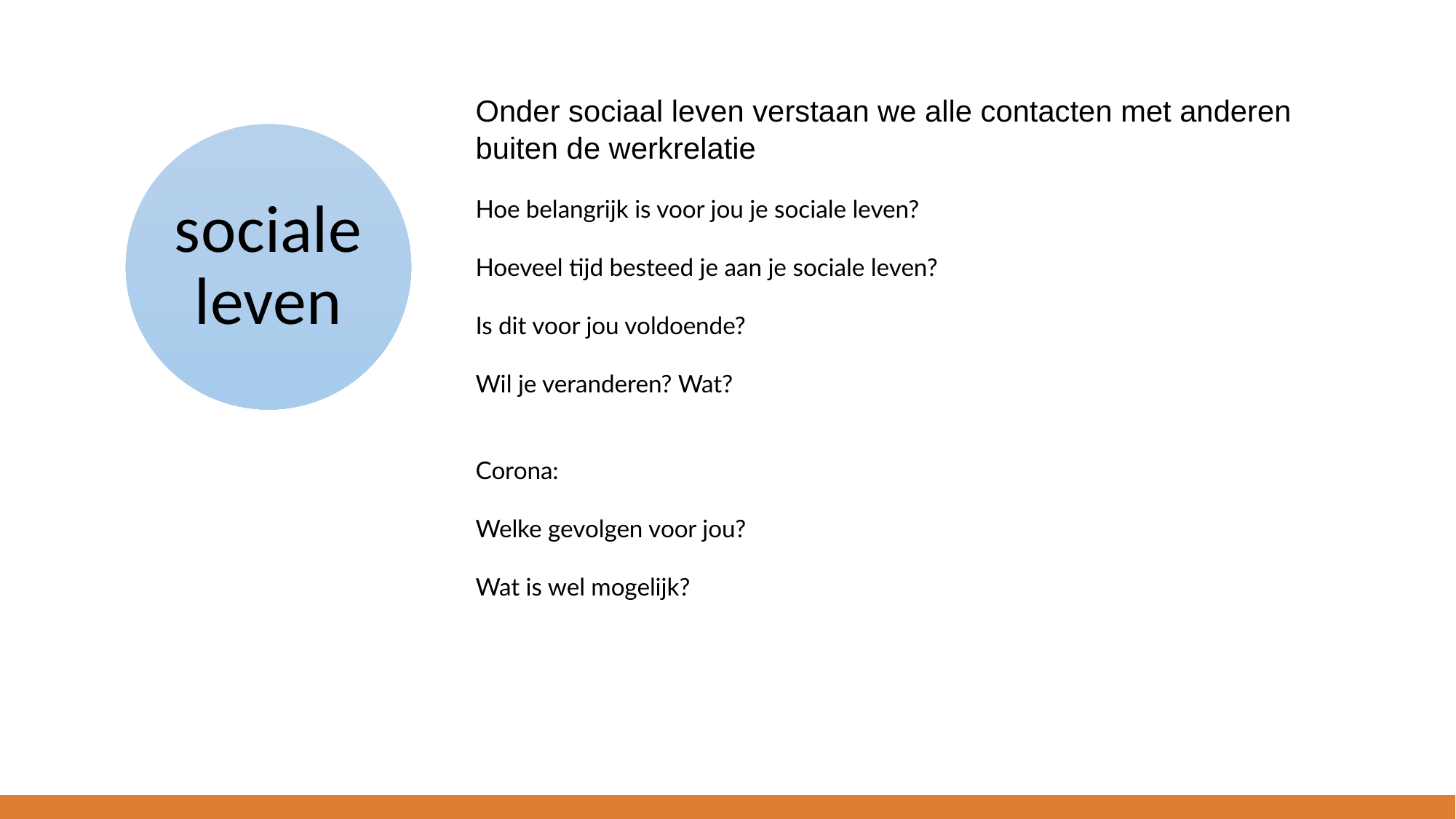

Onder sociaal leven verstaan we alle contacten met anderen buiten de werkrelatie

Hoe belangrijk is voor jou je sociale leven?

Hoeveel tijd besteed je aan je sociale leven?

Is dit voor jou voldoende?

Wil je veranderen? Wat?

Corona:

Welke gevolgen voor jou?

Wat is wel mogelijk?
sociale leven